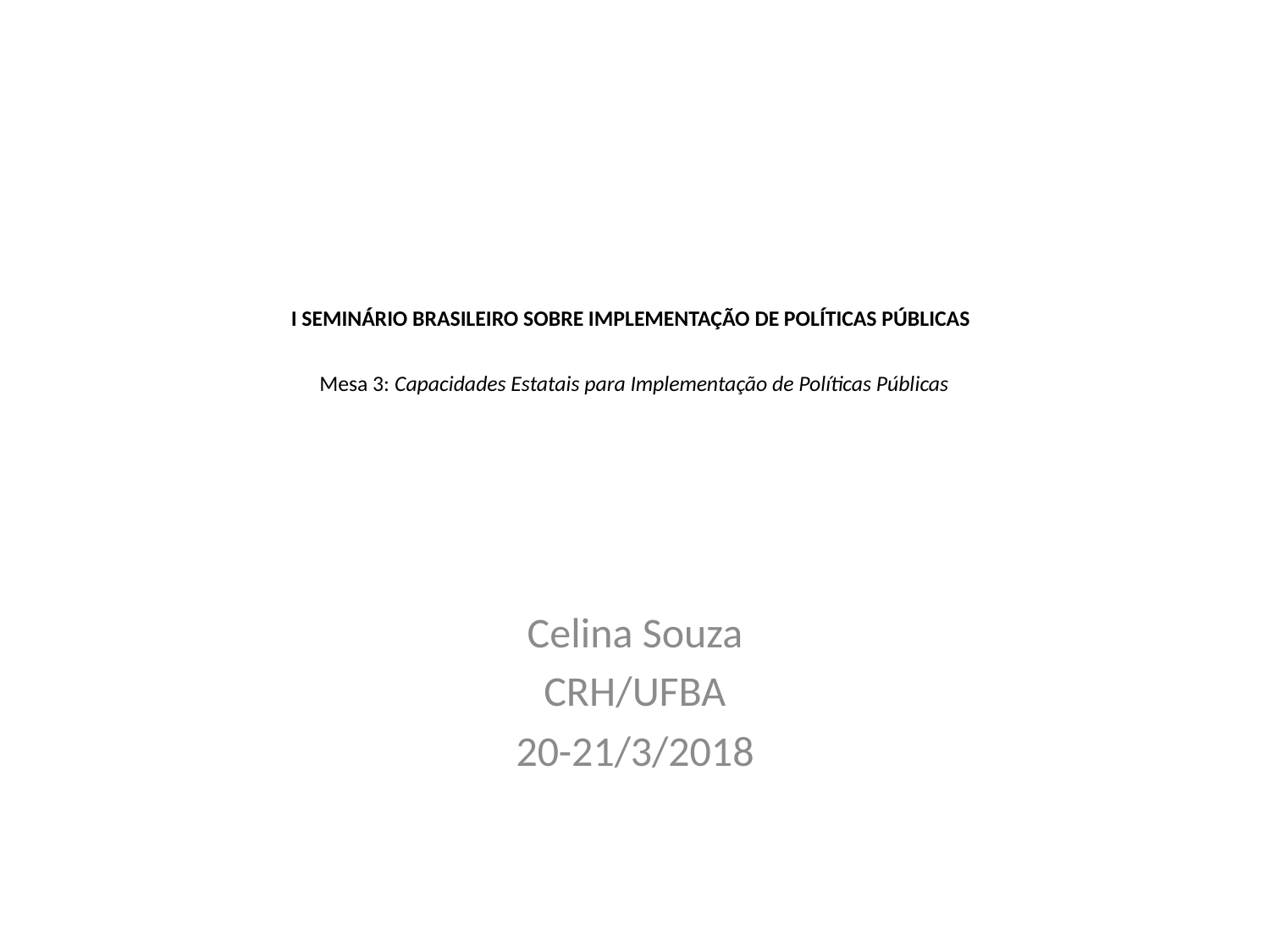

# I SEMINÁRIO BRASILEIRO SOBRE IMPLEMENTAÇÃO DE POLÍTICAS PÚBLICAS Mesa 3: Capacidades Estatais para Implementação de Políticas Públicas

Celina Souza
CRH/UFBA
20-21/3/2018